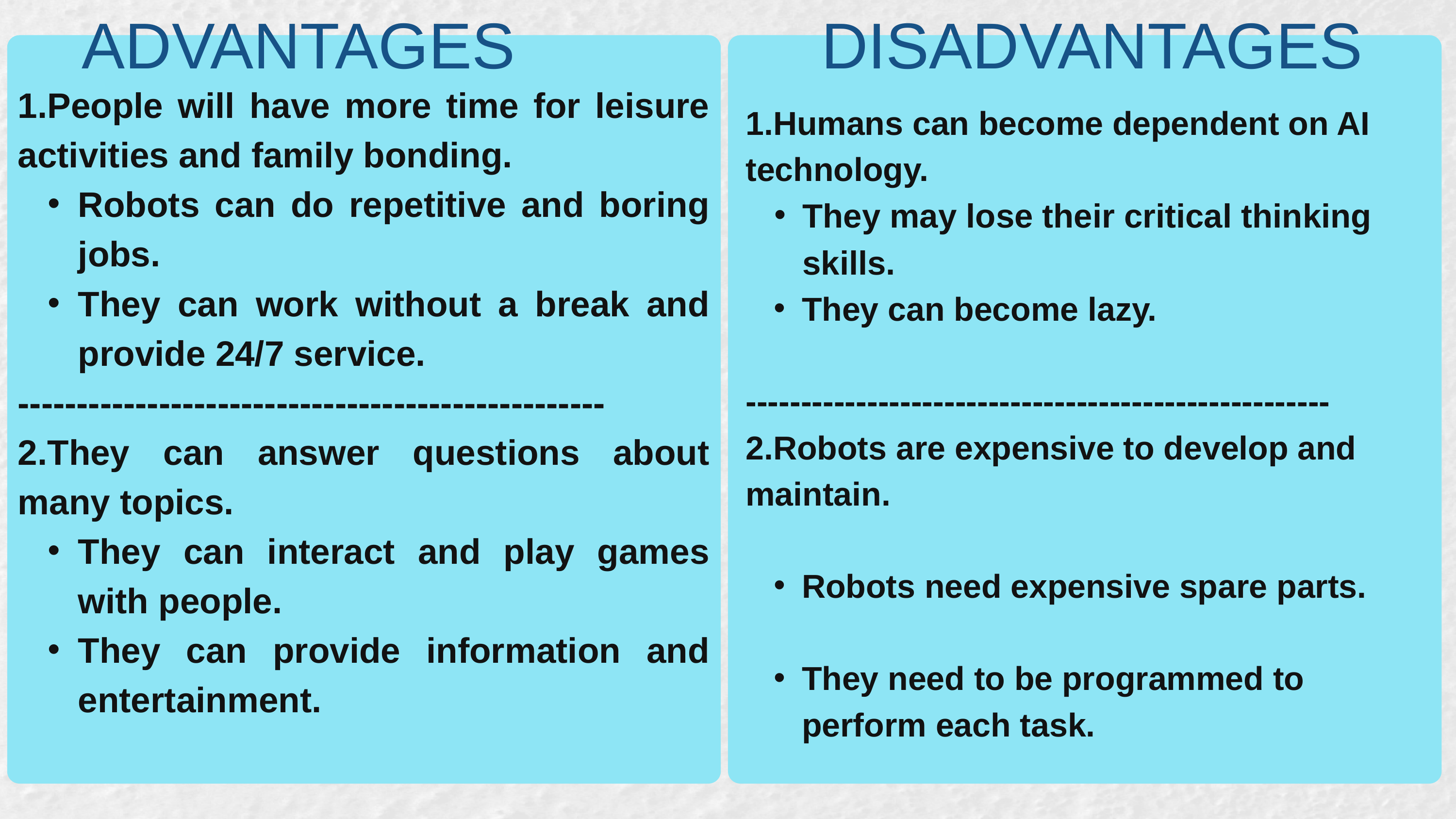

ADVANTAGES
DISADVANTAGES

1.People will have more time for leisure activities and family bonding.
Robots can do repetitive and boring jobs.
They can work without a break and provide 24/7 service.
--------------------------------------------------
2.They can answer questions about many topics.
They can interact and play games with people.
They can provide information and entertainment.

1.Humans can become dependent on AI technology.
They may lose their critical thinking skills.
They can become lazy.

-----------------------------------------------------
2.Robots are expensive to develop and maintain.

Robots need expensive spare parts.

They need to be programmed to perform each task.